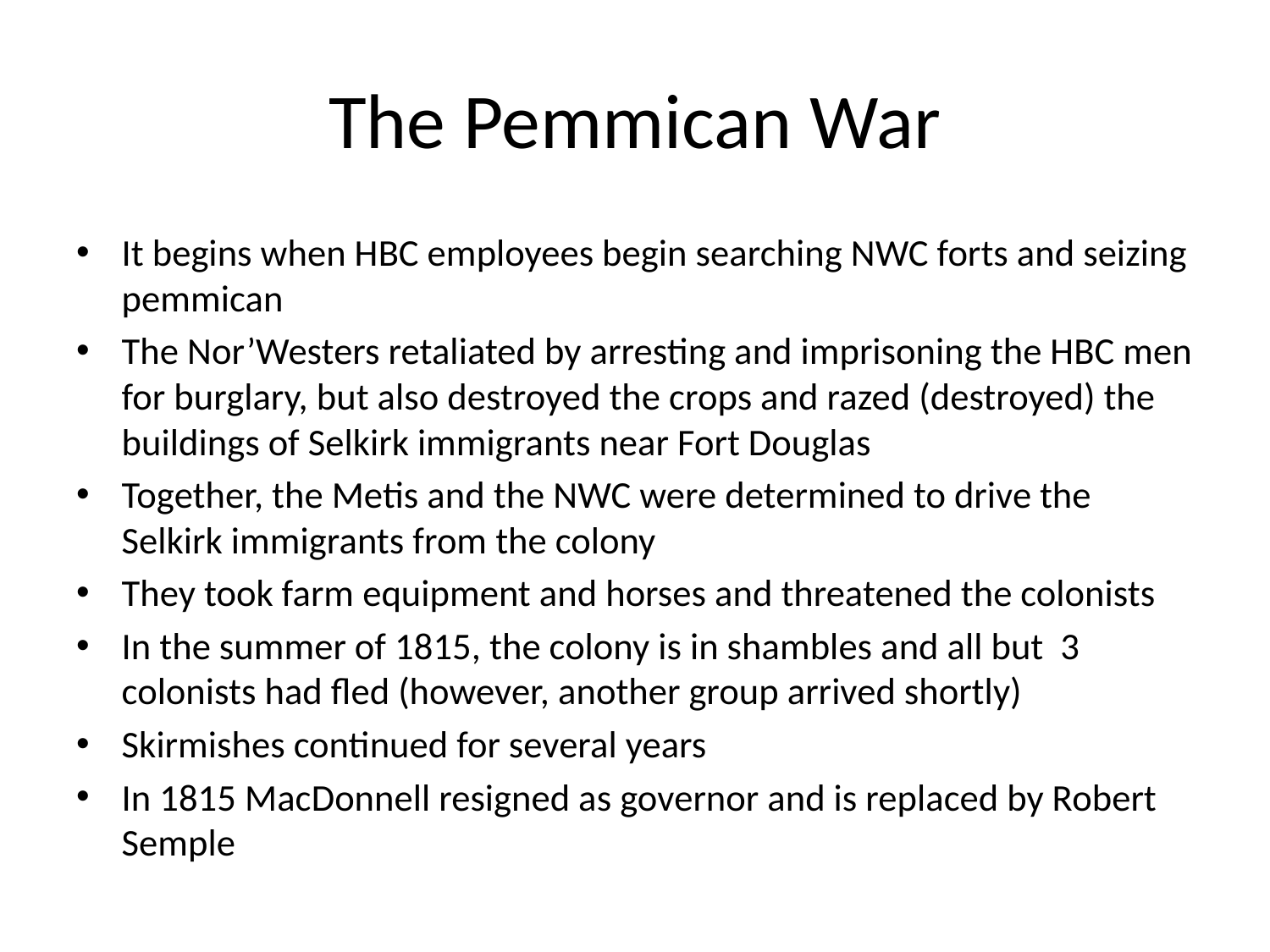

# The Pemmican War
It begins when HBC employees begin searching NWC forts and seizing pemmican
The Nor’Westers retaliated by arresting and imprisoning the HBC men for burglary, but also destroyed the crops and razed (destroyed) the buildings of Selkirk immigrants near Fort Douglas
Together, the Metis and the NWC were determined to drive the Selkirk immigrants from the colony
They took farm equipment and horses and threatened the colonists
In the summer of 1815, the colony is in shambles and all but  3 colonists had fled (however, another group arrived shortly)
Skirmishes continued for several years
In 1815 MacDonnell resigned as governor and is replaced by Robert Semple